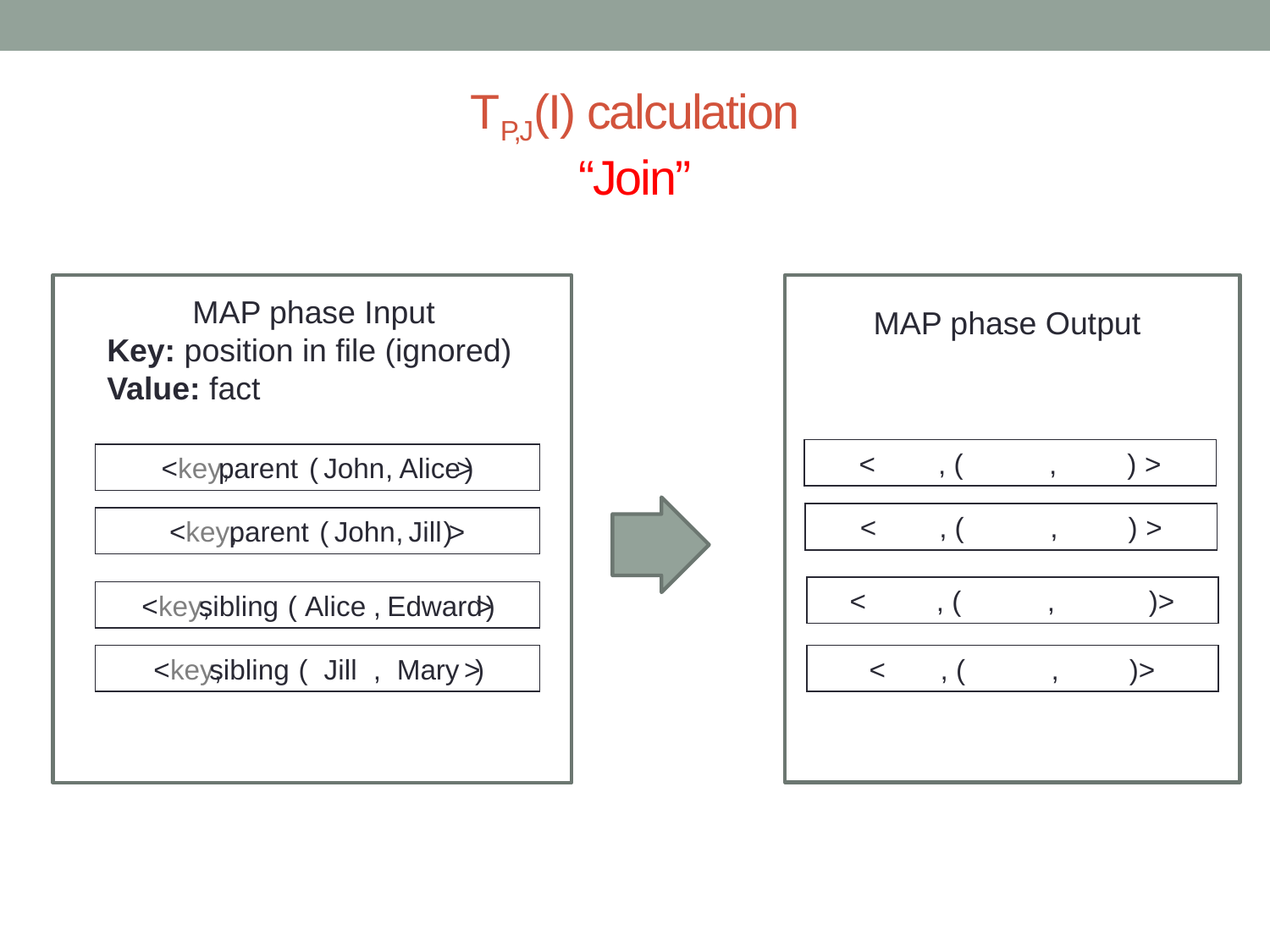

# TP,J(I) calculation “Join”

MAP phase Output

<        , (           ,         ) >
<        , (           ,         ) >
<         , (           ,            )>
<       , (           ,         )>
MAP phase Input
Key: position in file (ignored)
Value: fact
<key,                             >
parent
(
,
)
John
Alice

<key,                           >
parent
(
,
)
John
Jill
<key,                                  >
sibling
(
,
)
Alice
Edward
<key,                               >
sibling
(
,
)
Jill
Mary